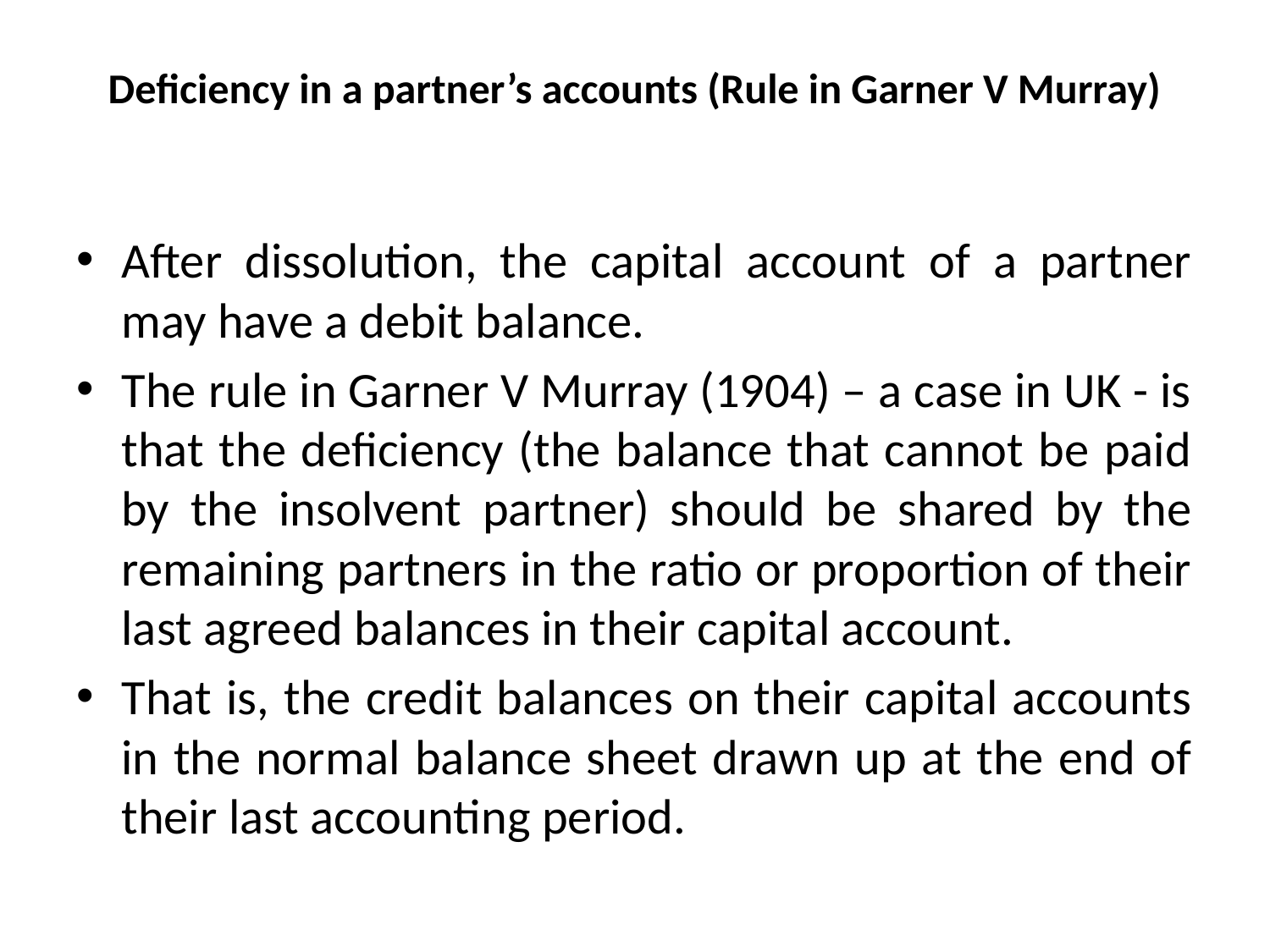

# Deficiency in a partner’s accounts (Rule in Garner V Murray)
After dissolution, the capital account of a partner may have a debit balance.
The rule in Garner V Murray (1904) – a case in UK - is that the deficiency (the balance that cannot be paid by the insolvent partner) should be shared by the remaining partners in the ratio or proportion of their last agreed balances in their capital account.
That is, the credit balances on their capital accounts in the normal balance sheet drawn up at the end of their last accounting period.